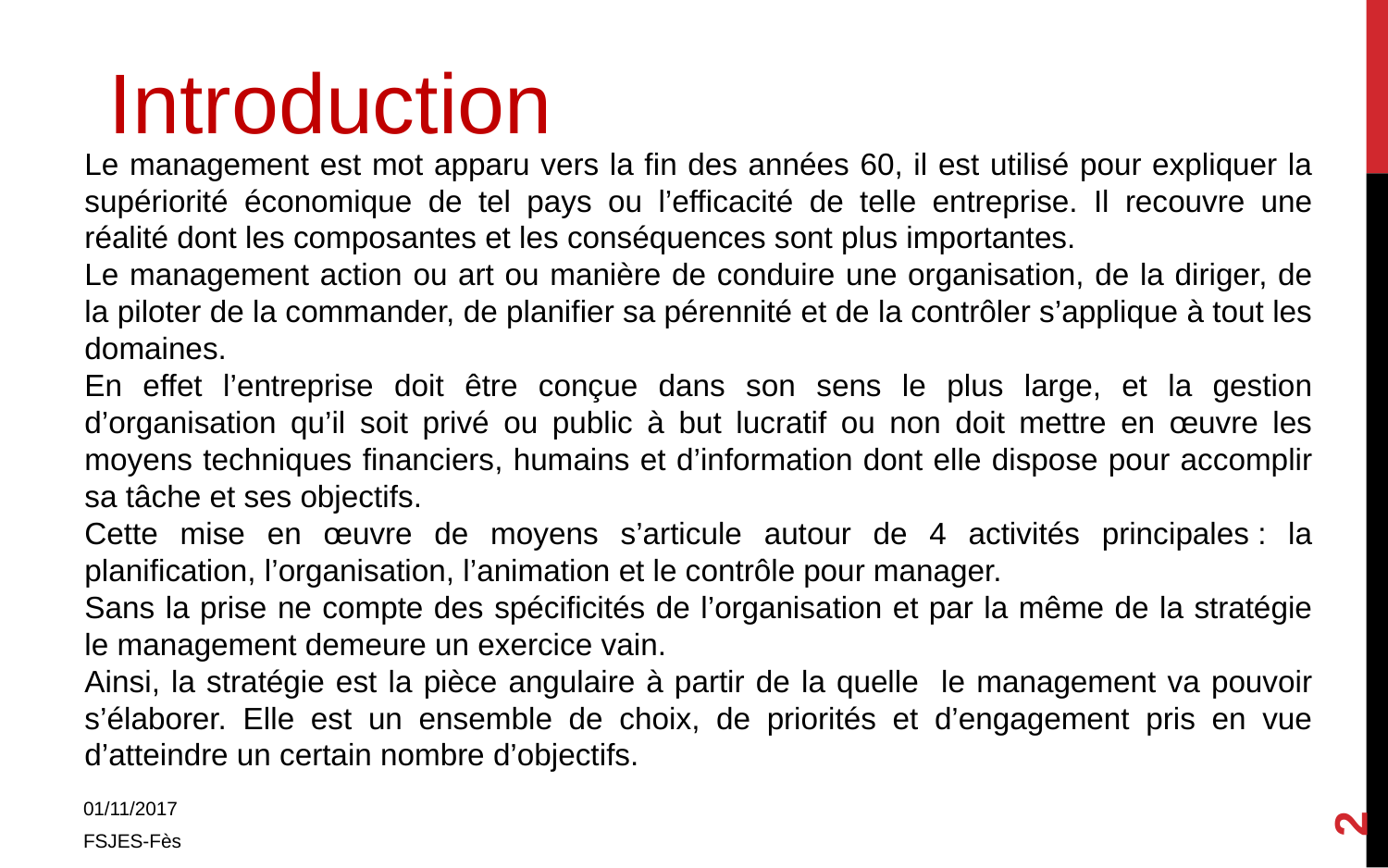

Introduction
Le management est mot apparu vers la fin des années 60, il est utilisé pour expliquer la supériorité économique de tel pays ou l’efficacité de telle entreprise. Il recouvre une réalité dont les composantes et les conséquences sont plus importantes.
Le management action ou art ou manière de conduire une organisation, de la diriger, de la piloter de la commander, de planifier sa pérennité et de la contrôler s’applique à tout les domaines.
En effet l’entreprise doit être conçue dans son sens le plus large, et la gestion d’organisation qu’il soit privé ou public à but lucratif ou non doit mettre en œuvre les moyens techniques financiers, humains et d’information dont elle dispose pour accomplir sa tâche et ses objectifs.
Cette mise en œuvre de moyens s’articule autour de 4 activités principales : la planification, l’organisation, l’animation et le contrôle pour manager.
Sans la prise ne compte des spécificités de l’organisation et par la même de la stratégie le management demeure un exercice vain.
Ainsi, la stratégie est la pièce angulaire à partir de la quelle  le management va pouvoir s’élaborer. Elle est un ensemble de choix, de priorités et d’engagement pris en vue d’atteindre un certain nombre d’objectifs.
2
01/11/2017
FSJES-Fès